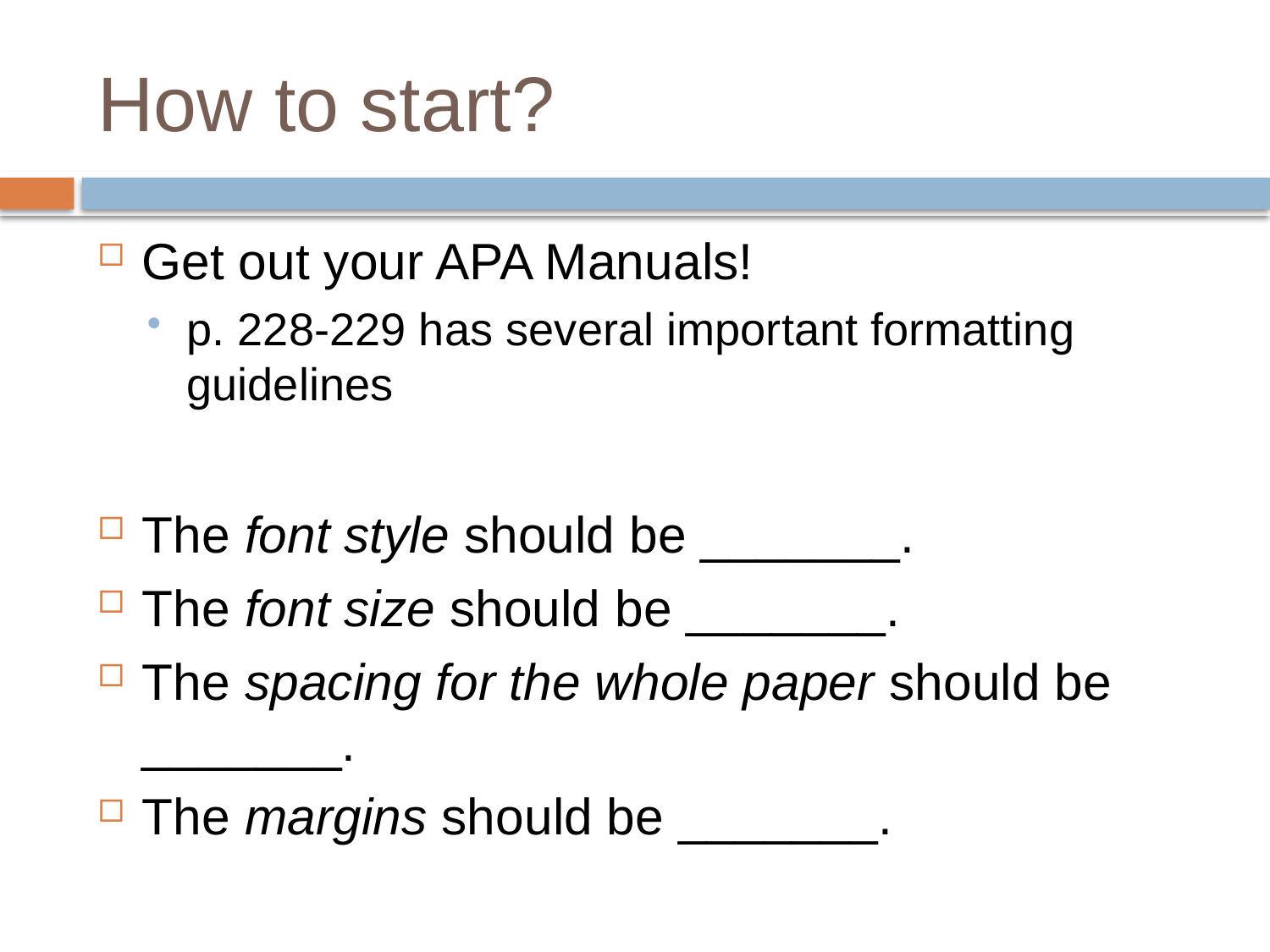

# How to start?
Get out your APA Manuals!
p. 228-229 has several important formatting guidelines

The font style should be _______.
The font size should be _______.
The spacing for the whole paper should be _______.
The margins should be _______.